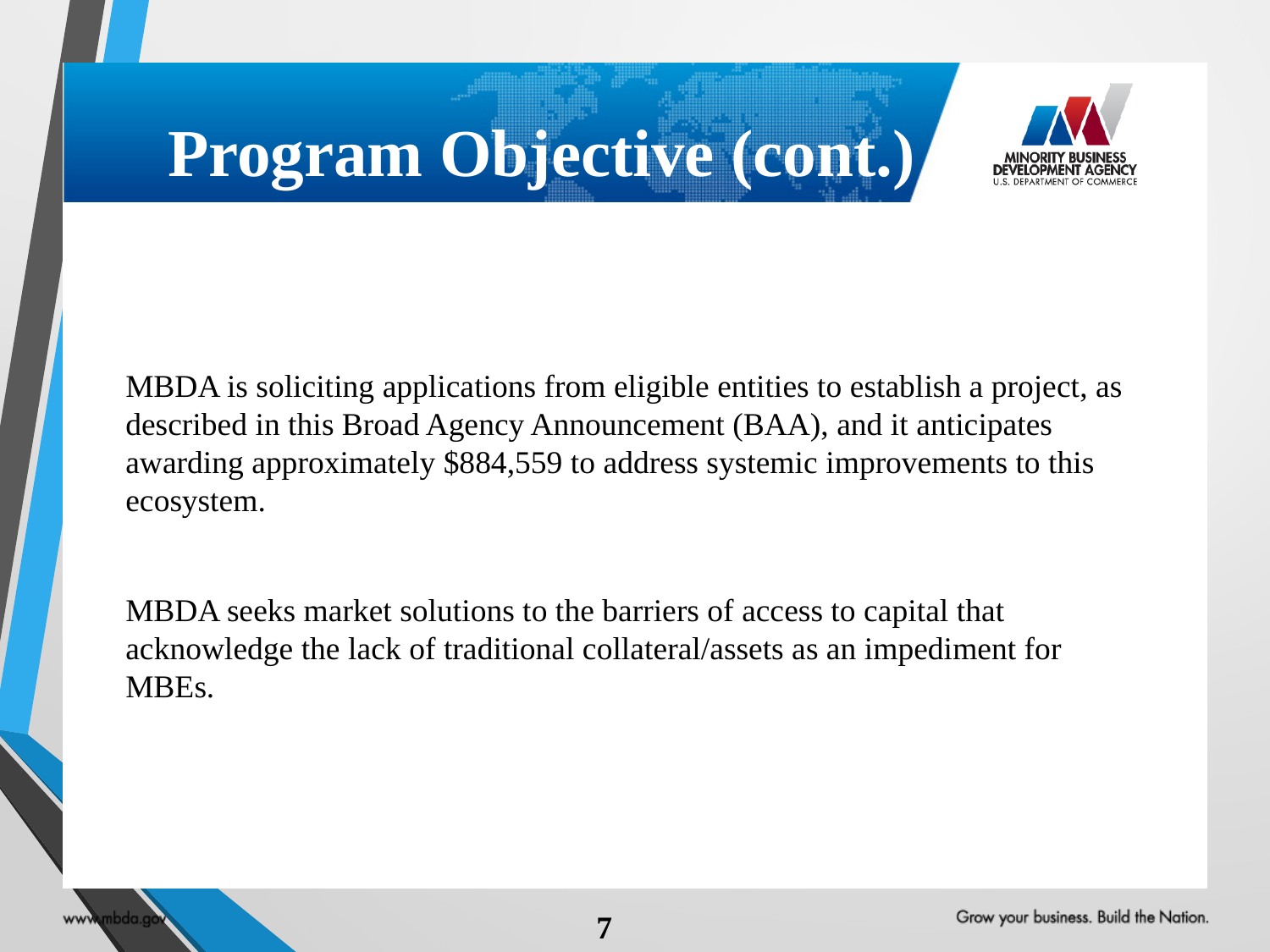

# Program Objective (cont.)
MBDA is soliciting applications from eligible entities to establish a project, as described in this Broad Agency Announcement (BAA), and it anticipates awarding approximately $884,559 to address systemic improvements to this ecosystem.

MBDA seeks market solutions to the barriers of access to capital that acknowledge the lack of traditional collateral/assets as an impediment for MBEs.

7